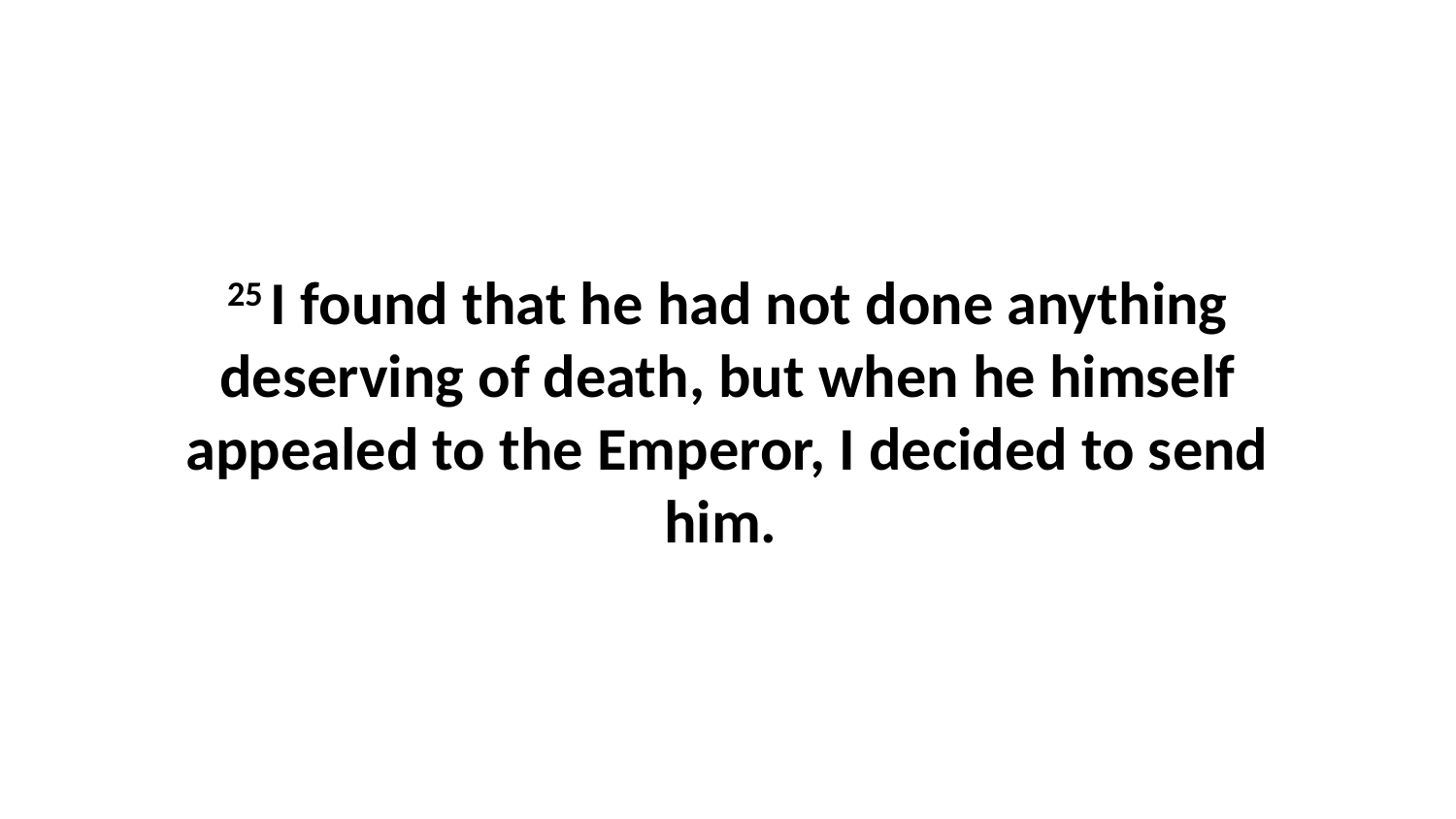

25 I found that he had not done anything deserving of death, but when he himself appealed to the Emperor, I decided to send him.